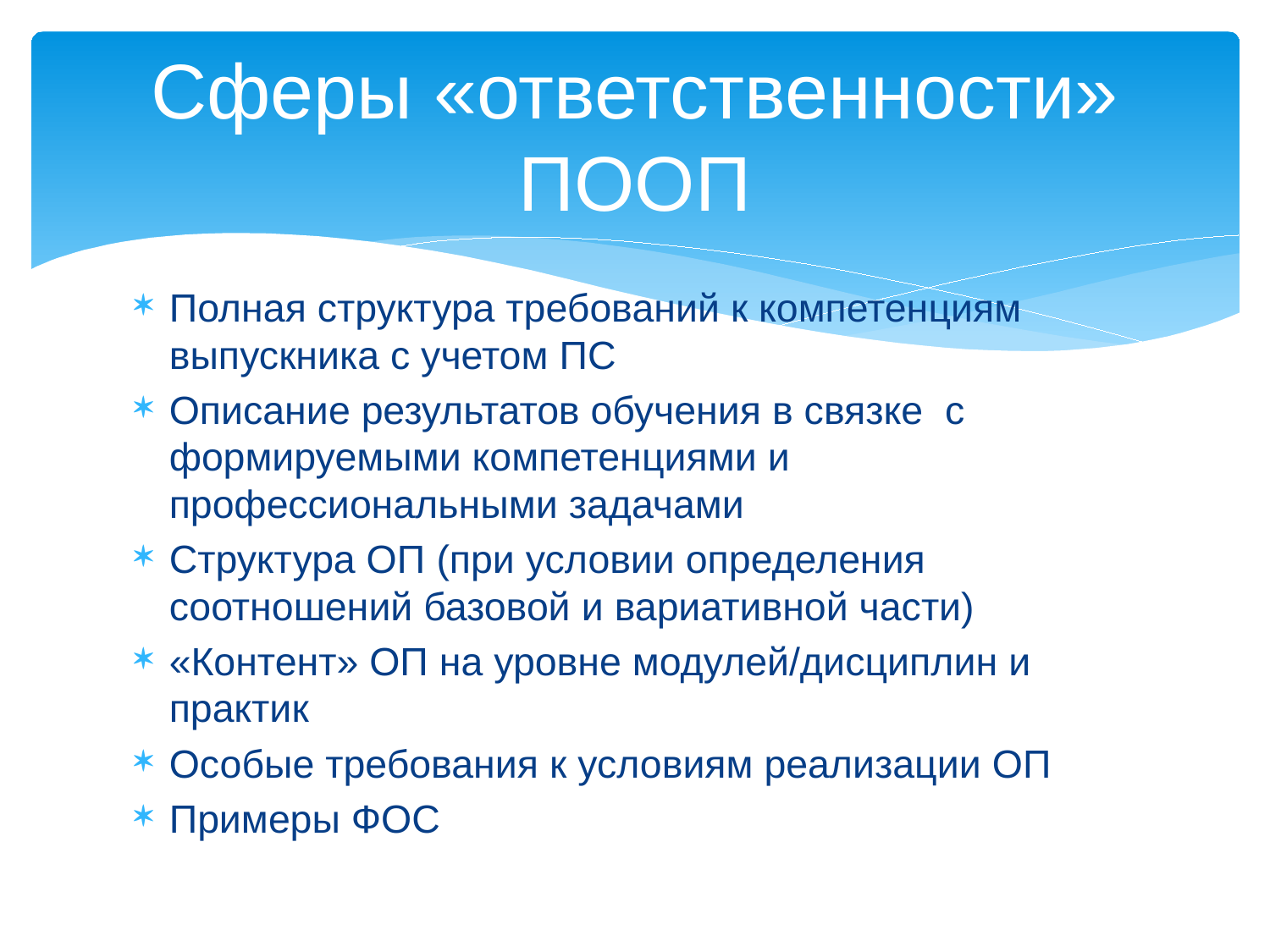

# Сферы «ответственности» ПООП
Полная структура требований к компетенциям выпускника с учетом ПС
Описание результатов обучения в связке  с формируемыми компетенциями и профессиональными задачами
Структура ОП (при условии определения соотношений базовой и вариативной части)
«Контент» ОП на уровне модулей/дисциплин и практик
Особые требования к условиям реализации ОП
Примеры ФОС